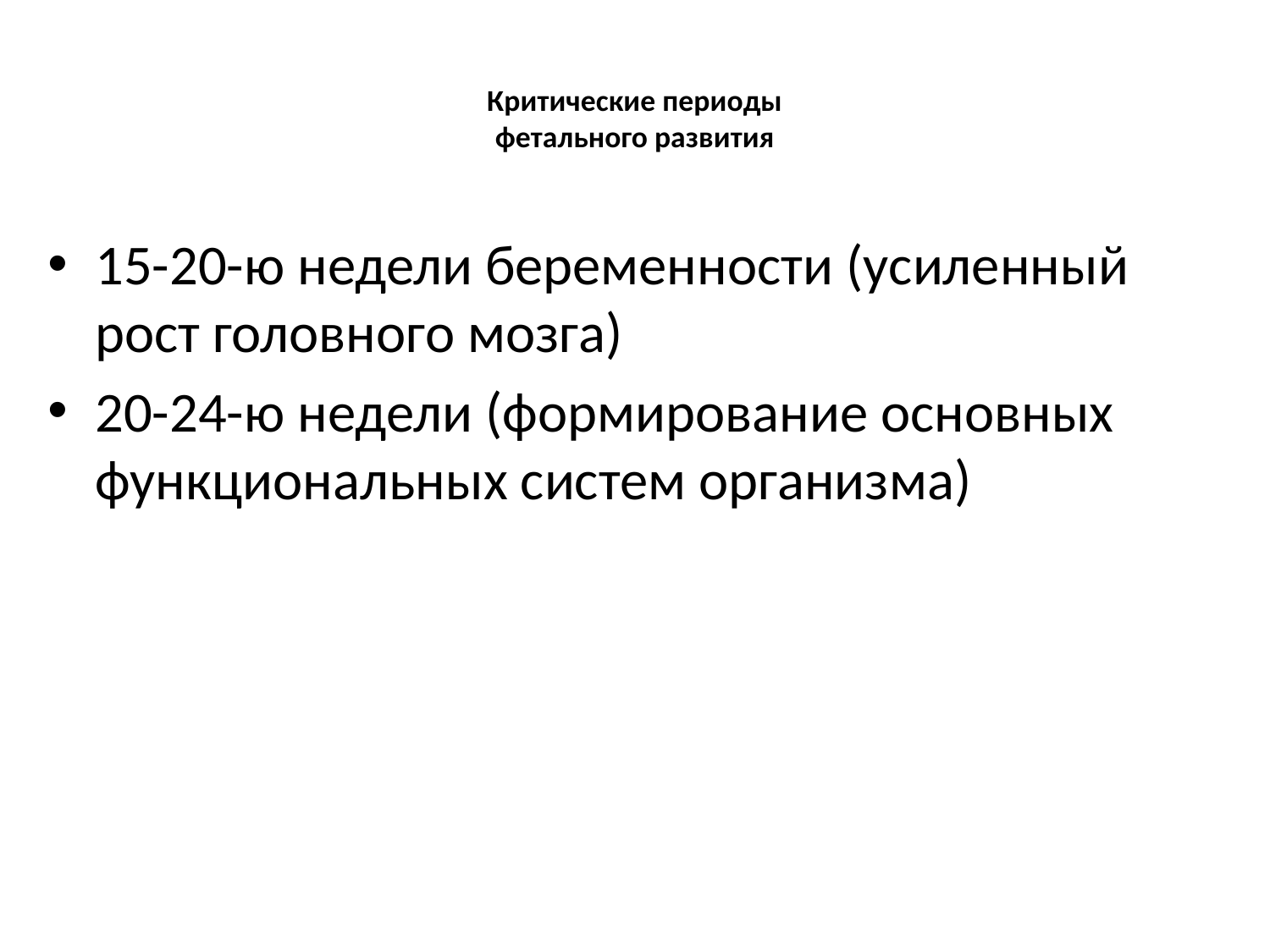

# Критические периоды фетального развития
15-20-ю недели беременности (усиленный рост головного мозга)
20-24-ю недели (формирование основных функциональных систем организма)